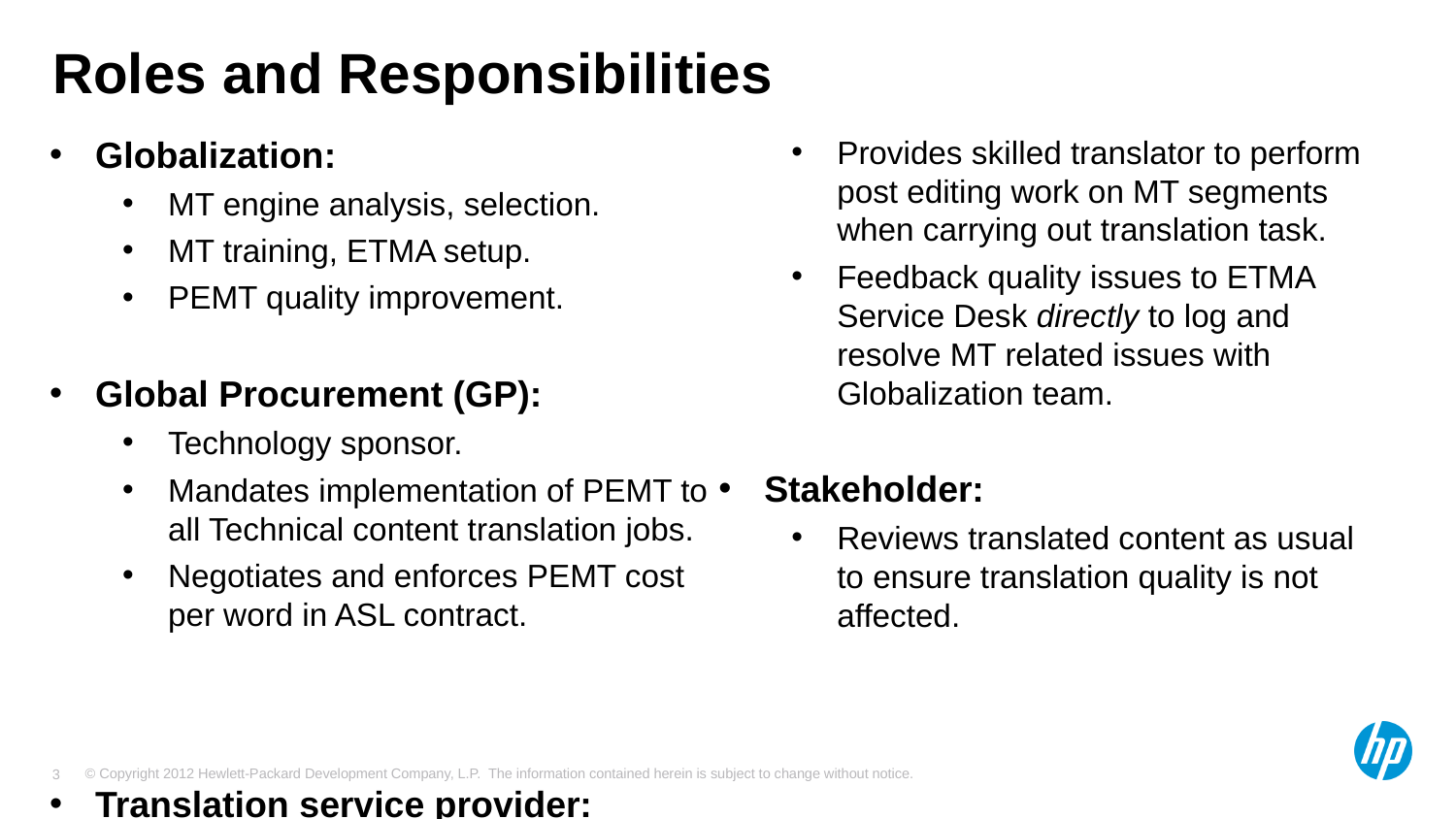

# Roles and Responsibilities
Globalization:
MT engine analysis, selection.
MT training, ETMA setup.
PEMT quality improvement.

Global Procurement (GP):
Technology sponsor.
Mandates implementation of PEMT to all Technical content translation jobs.
Negotiates and enforces PEMT cost per word in ASL contract.

Translation service provider:
Provides skilled translator to perform post editing work on MT segments when carrying out translation task.
Feedback quality issues to ETMA Service Desk directly to log and resolve MT related issues with Globalization team.

Stakeholder:
Reviews translated content as usual to ensure translation quality is not affected.